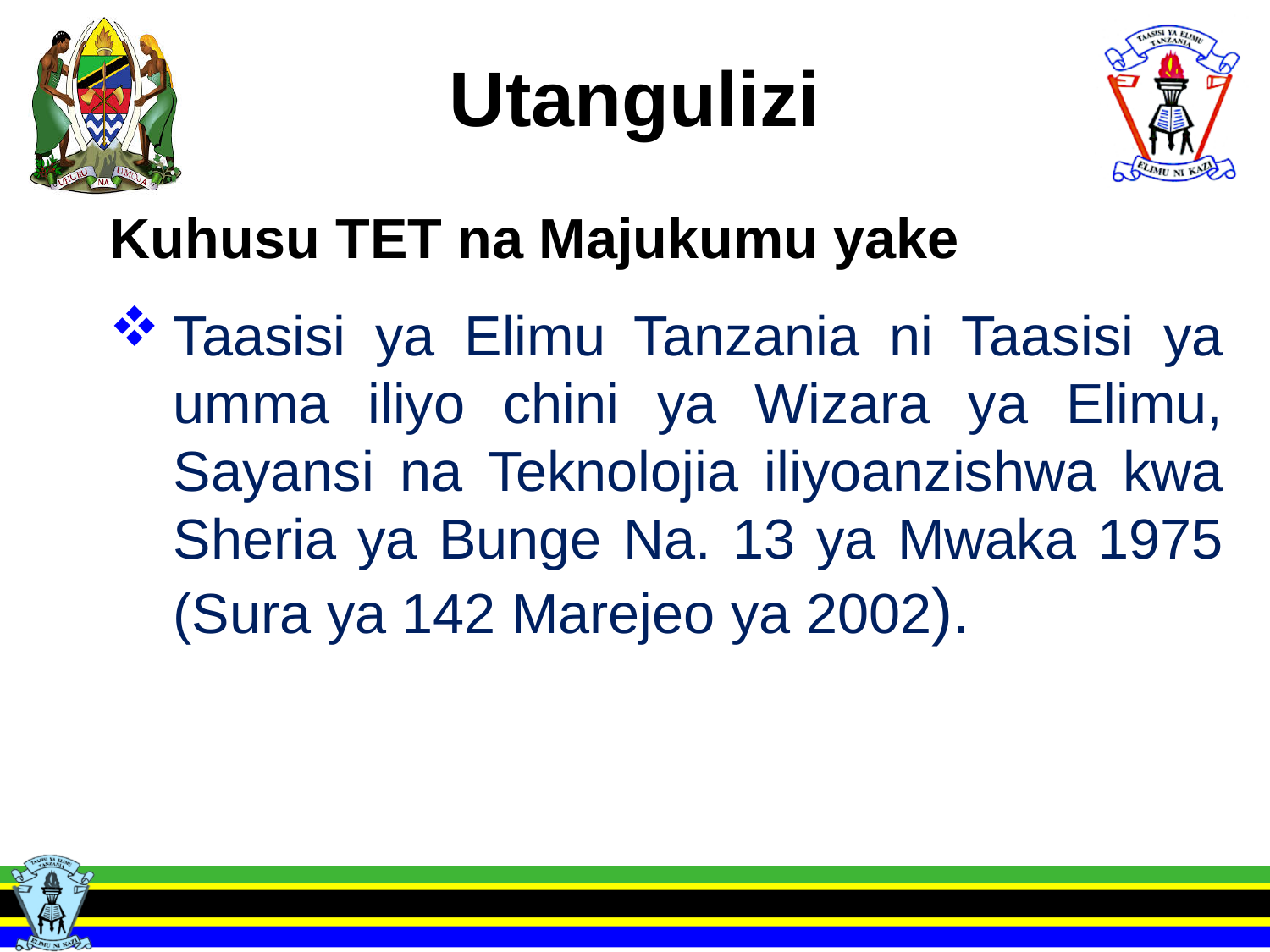

# Utangulizi
Kuhusu TET na Majukumu yake
Taasisi ya Elimu Tanzania ni Taasisi ya umma iliyo chini ya Wizara ya Elimu, Sayansi na Teknolojia iliyoanzishwa kwa Sheria ya Bunge Na. 13 ya Mwaka 1975 (Sura ya 142 Marejeo ya 2002).